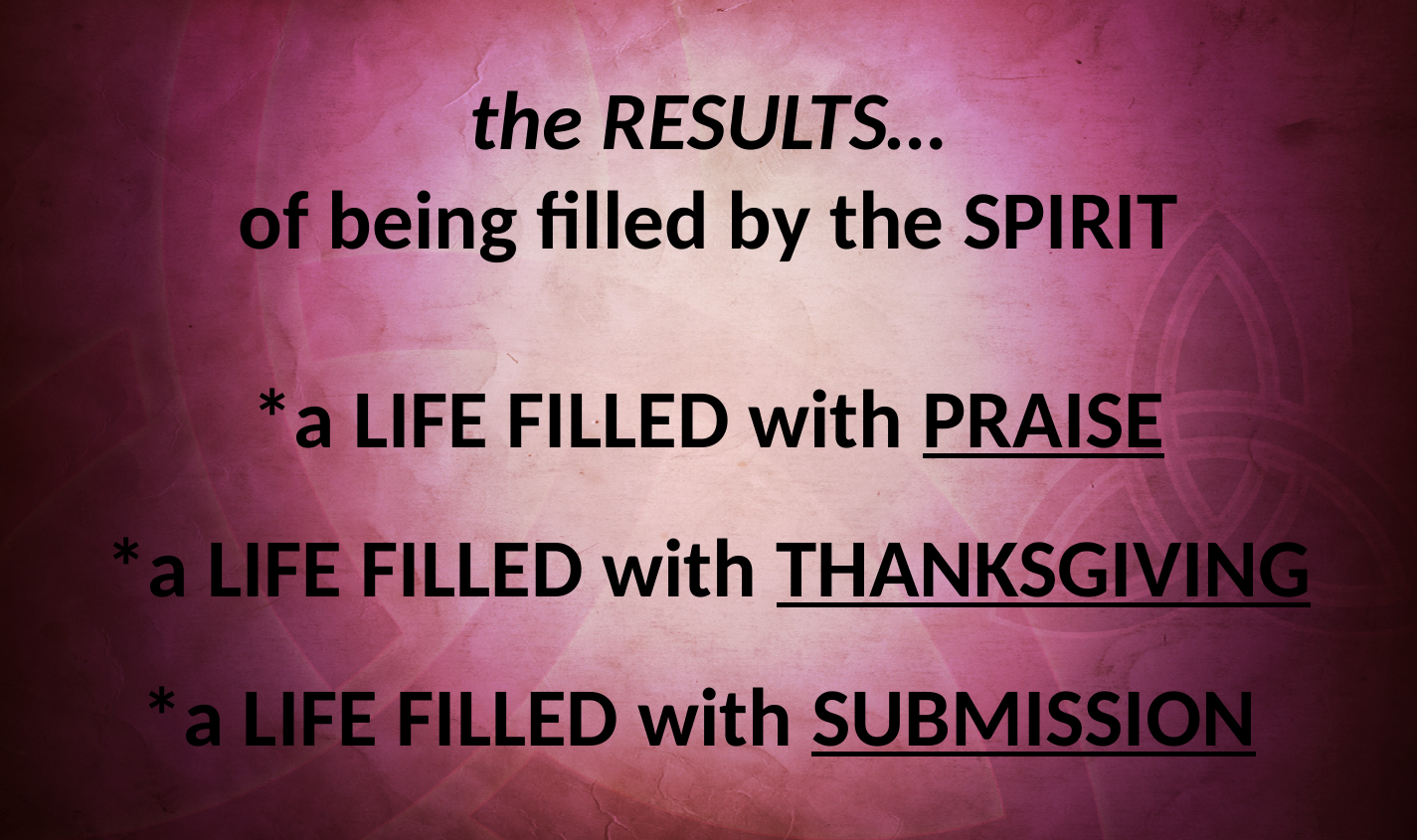

the RESULTS…
of being filled by the SPIRIT

*a LIFE FILLED with PRAISE
*a LIFE FILLED with THANKSGIVING
*a LIFE FILLED with SUBMISSION